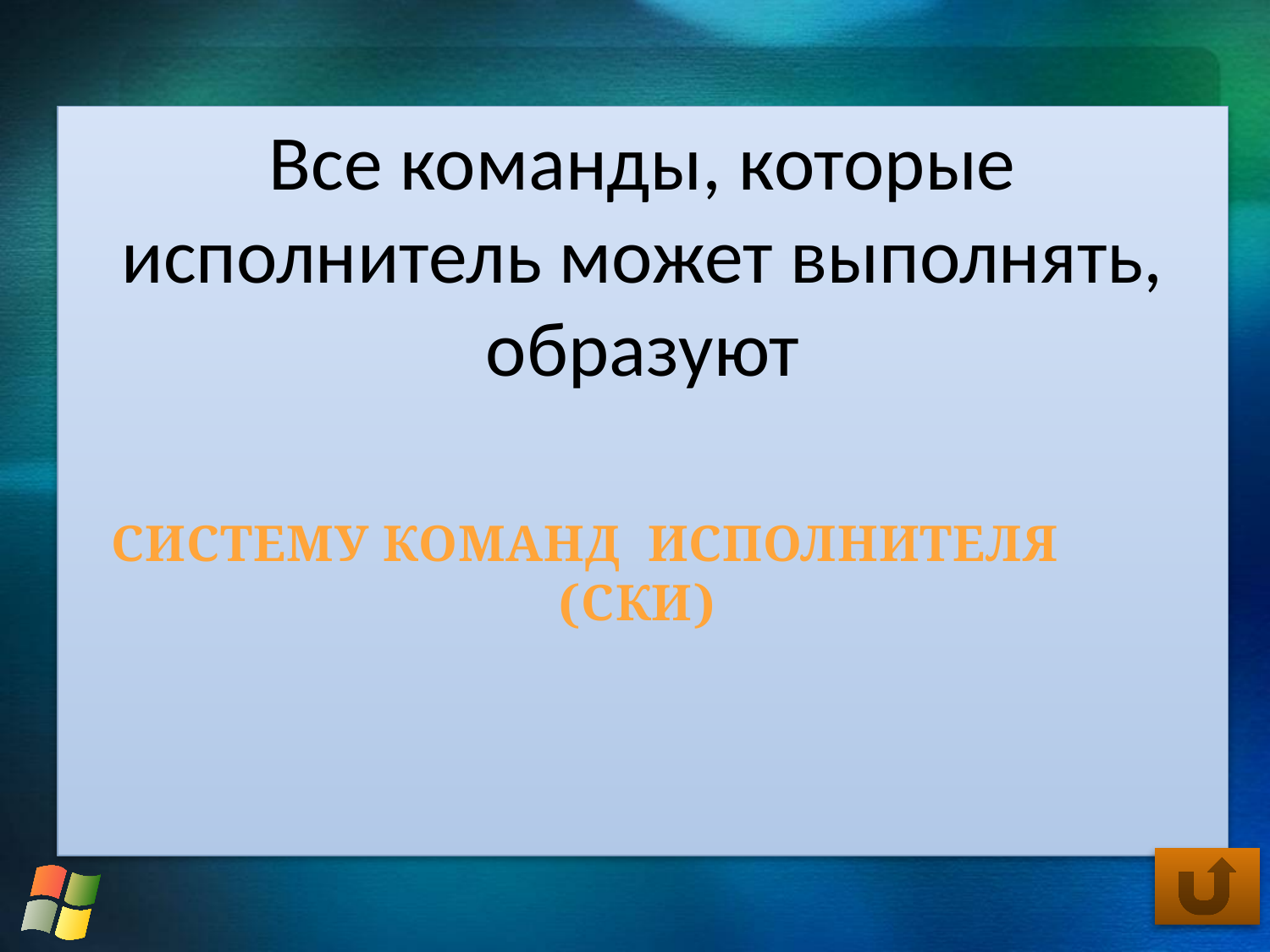

Все команды, которые исполнитель может выполнять, образуют
СИСТЕМУ КОМАНД  ИСПОЛНИТЕЛЯ
(СКИ)